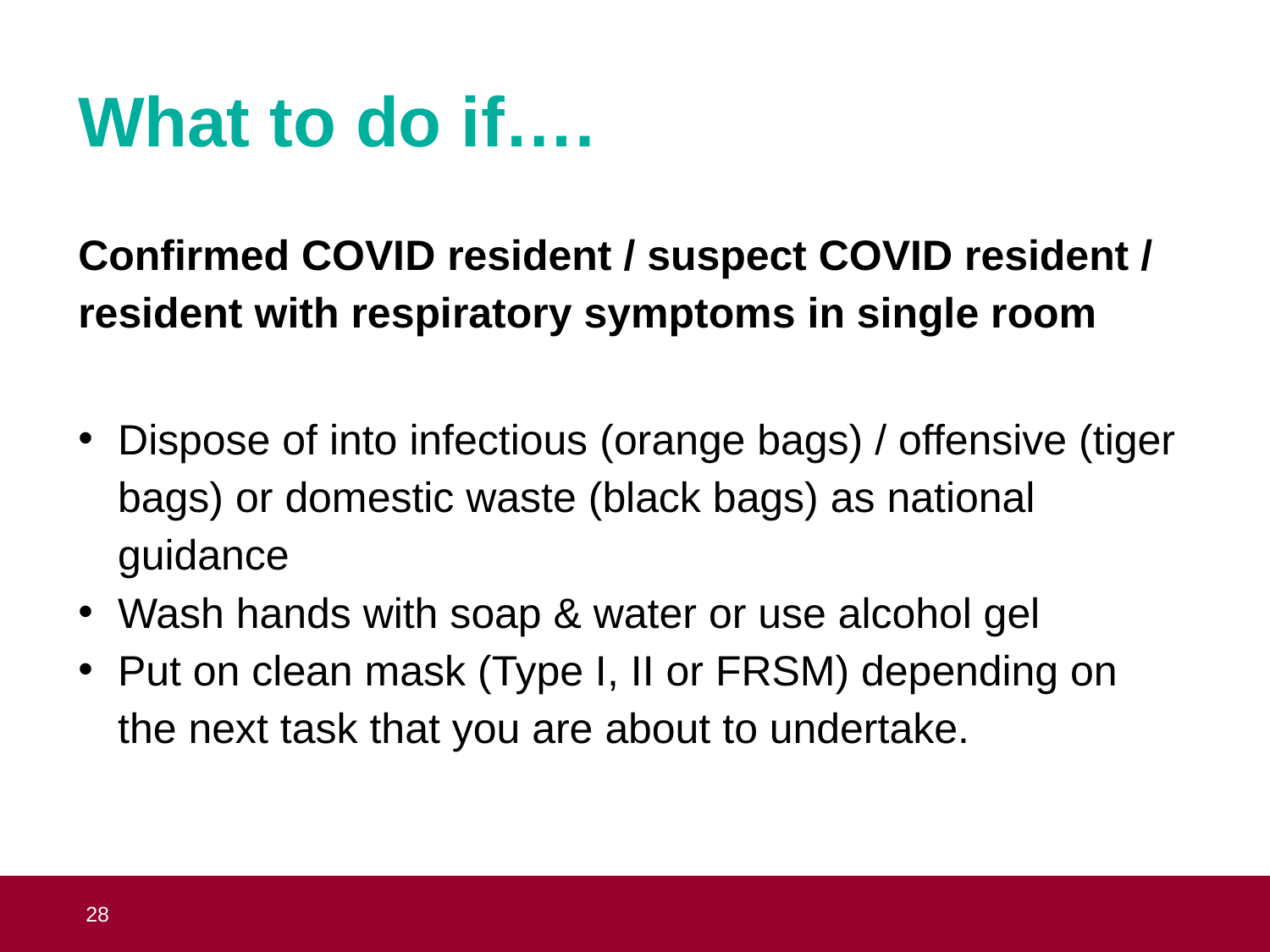

# What to do if….
Confirmed COVID resident / suspect COVID resident / resident with respiratory symptoms in single room

Dispose of into infectious (orange bags) / offensive (tiger bags) or domestic waste (black bags) as national guidance
Wash hands with soap & water or use alcohol gel
Put on clean mask (Type I, II or FRSM) depending on the next task that you are about to undertake.

Liz Stokle, Consultant Nurse Health Protection & IPC, PHE

  28